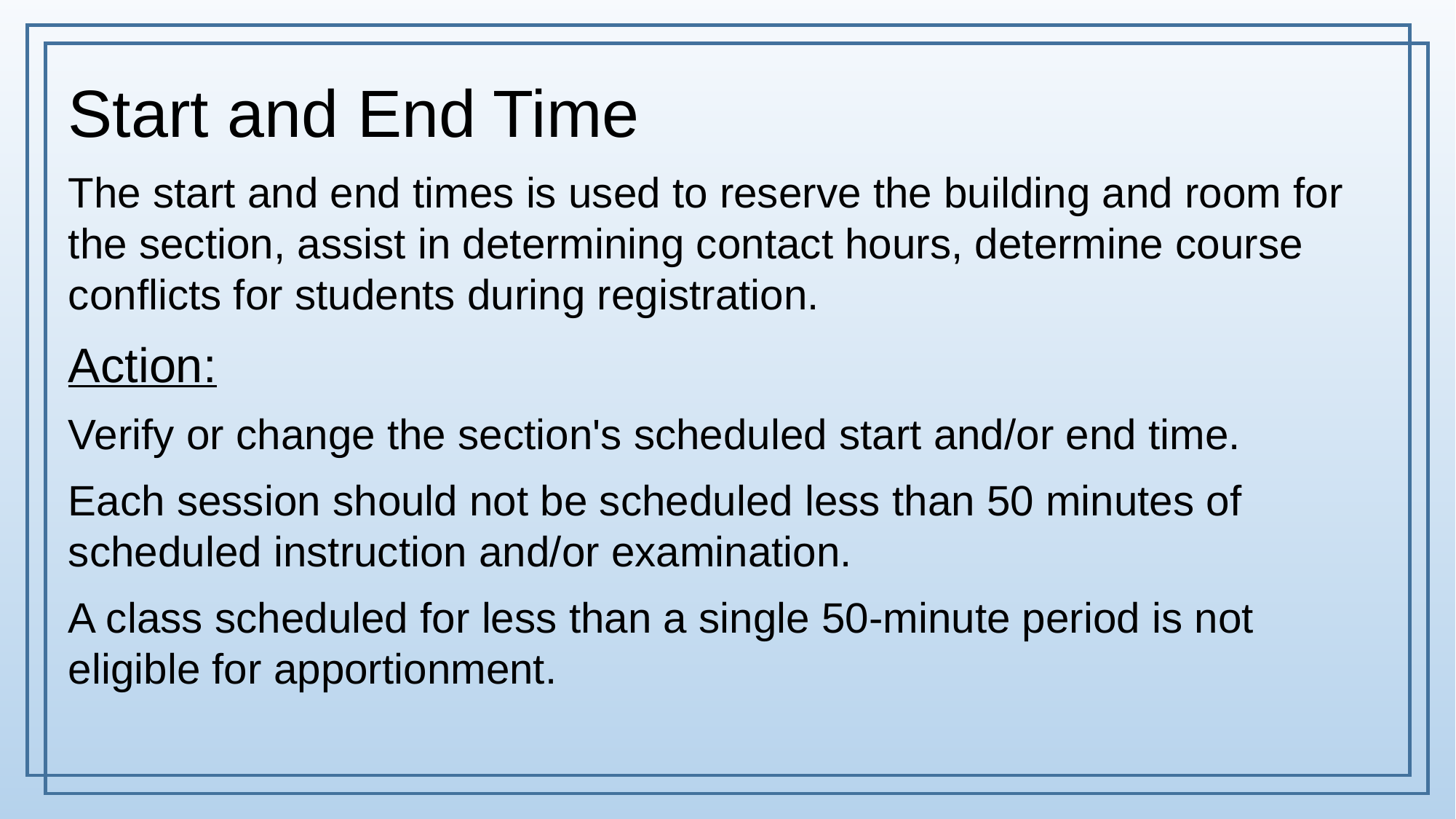

Start and End Time
The start and end times is used to reserve the building and room for the section, assist in determining contact hours, determine course conflicts for students during registration.
Action:
Verify or change the section's scheduled start and/or end time.
Each session should not be scheduled less than 50 minutes of scheduled instruction and/or examination.
A class scheduled for less than a single 50-minute period is not eligible for apportionment.